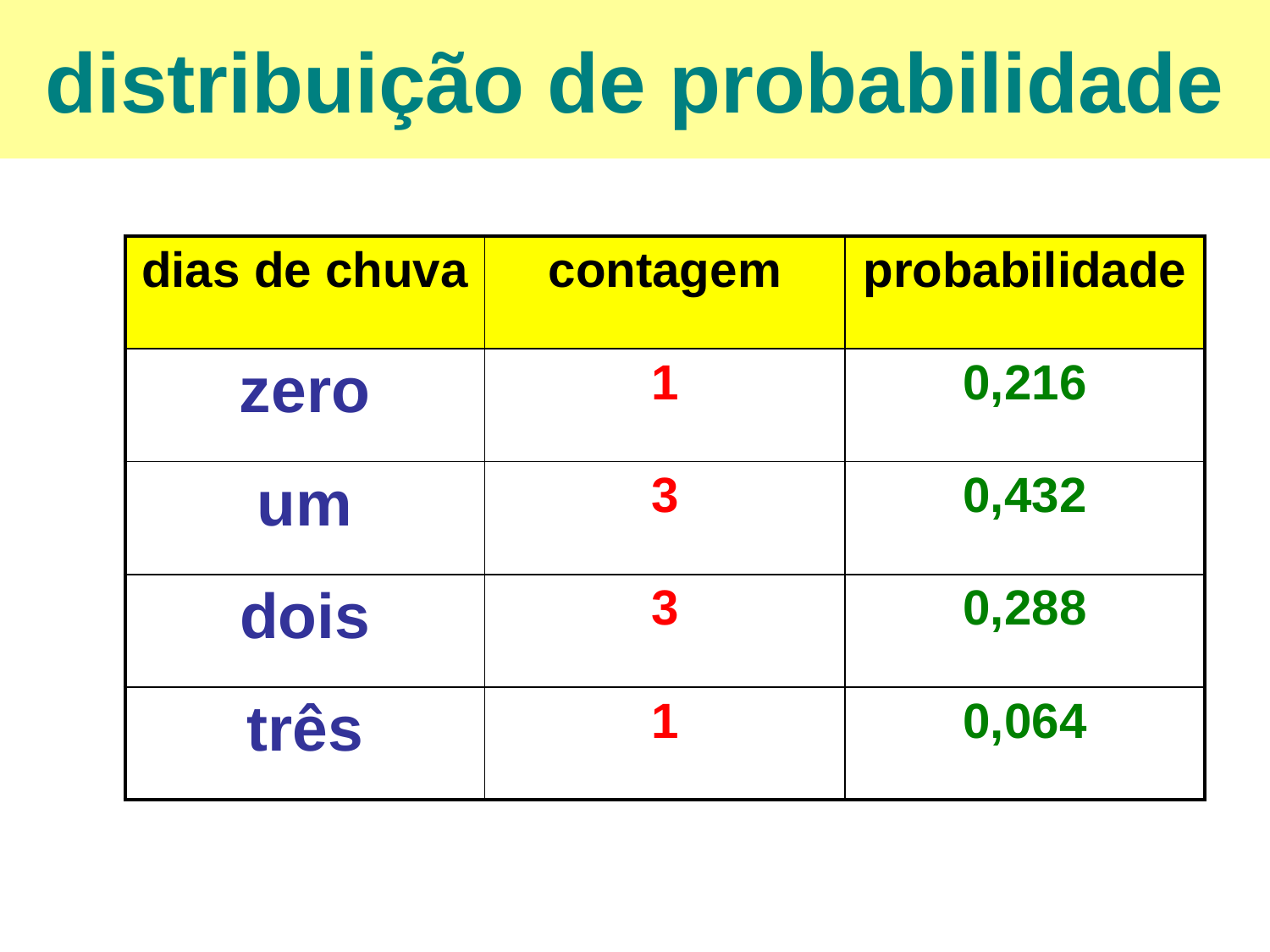

distribuição de probabilidade
| dias de chuva | contagem | probabilidade |
| --- | --- | --- |
| zero | 1 | 0,216 |
| um | 3 | 0,432 |
| dois | 3 | 0,288 |
| três | 1 | 0,064 |